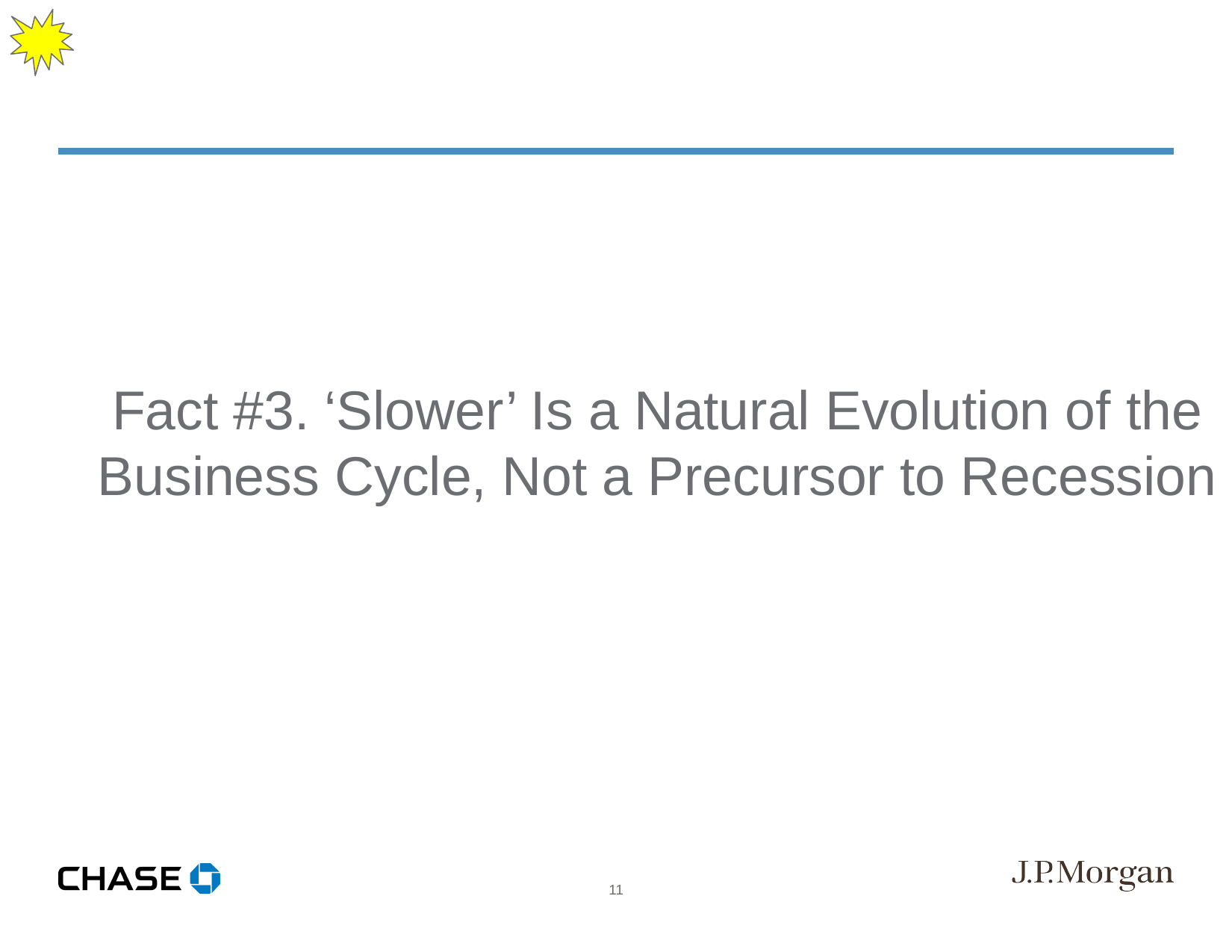

Fact #3. ‘Slower’ Is a Natural Evolution of the Business Cycle, Not a Precursor to Recession
11